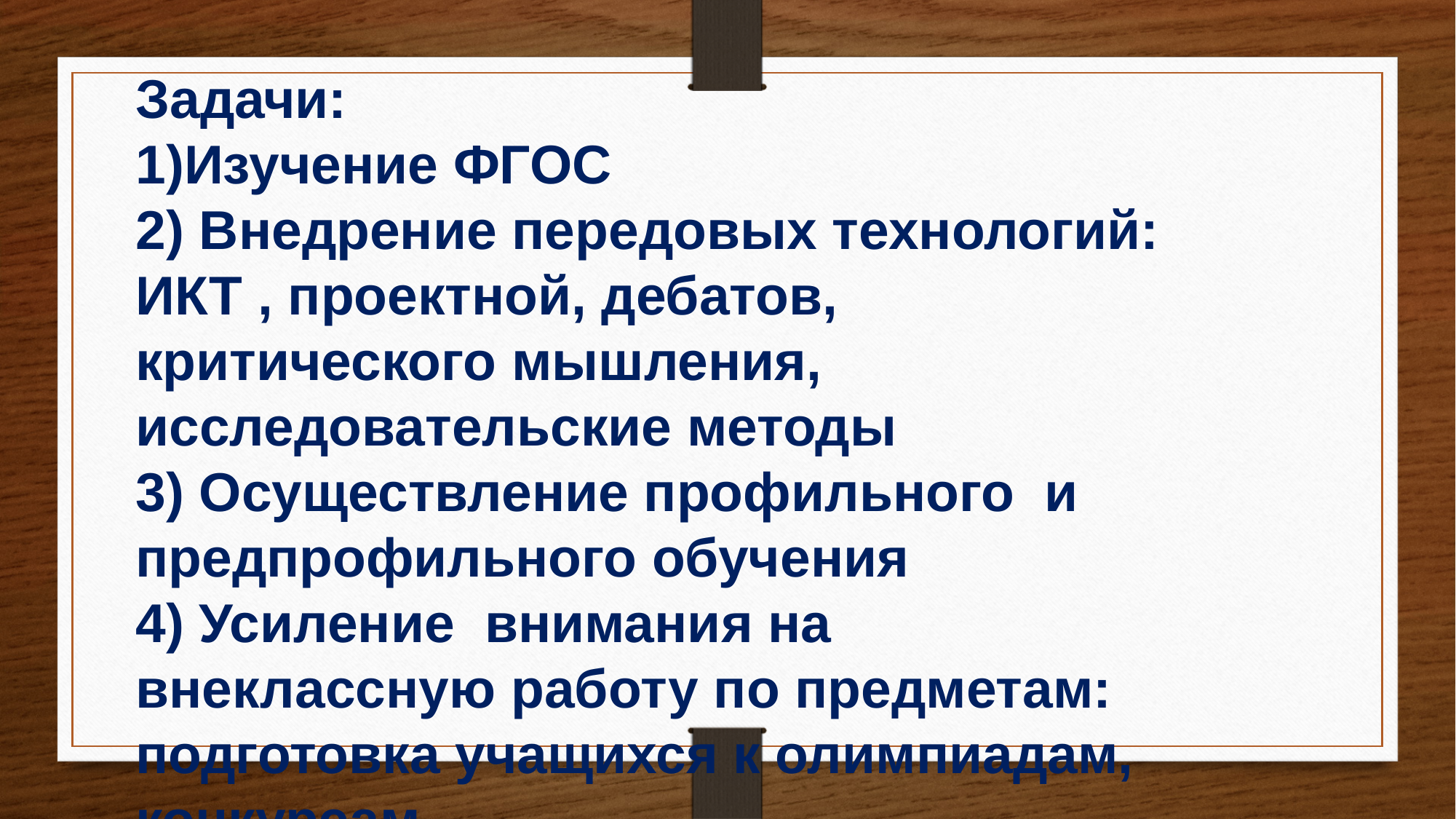

Задачи:
Изучение ФГОС
2) Внедрение передовых технологий: ИКТ , проектной, дебатов, критического мышления, исследовательские методы
3) Осуществление профильного  и предпрофильного обучения
4) Усиление  внимания на внеклассную работу по предметам: подготовка учащихся к олимпиадам, конкурсам.